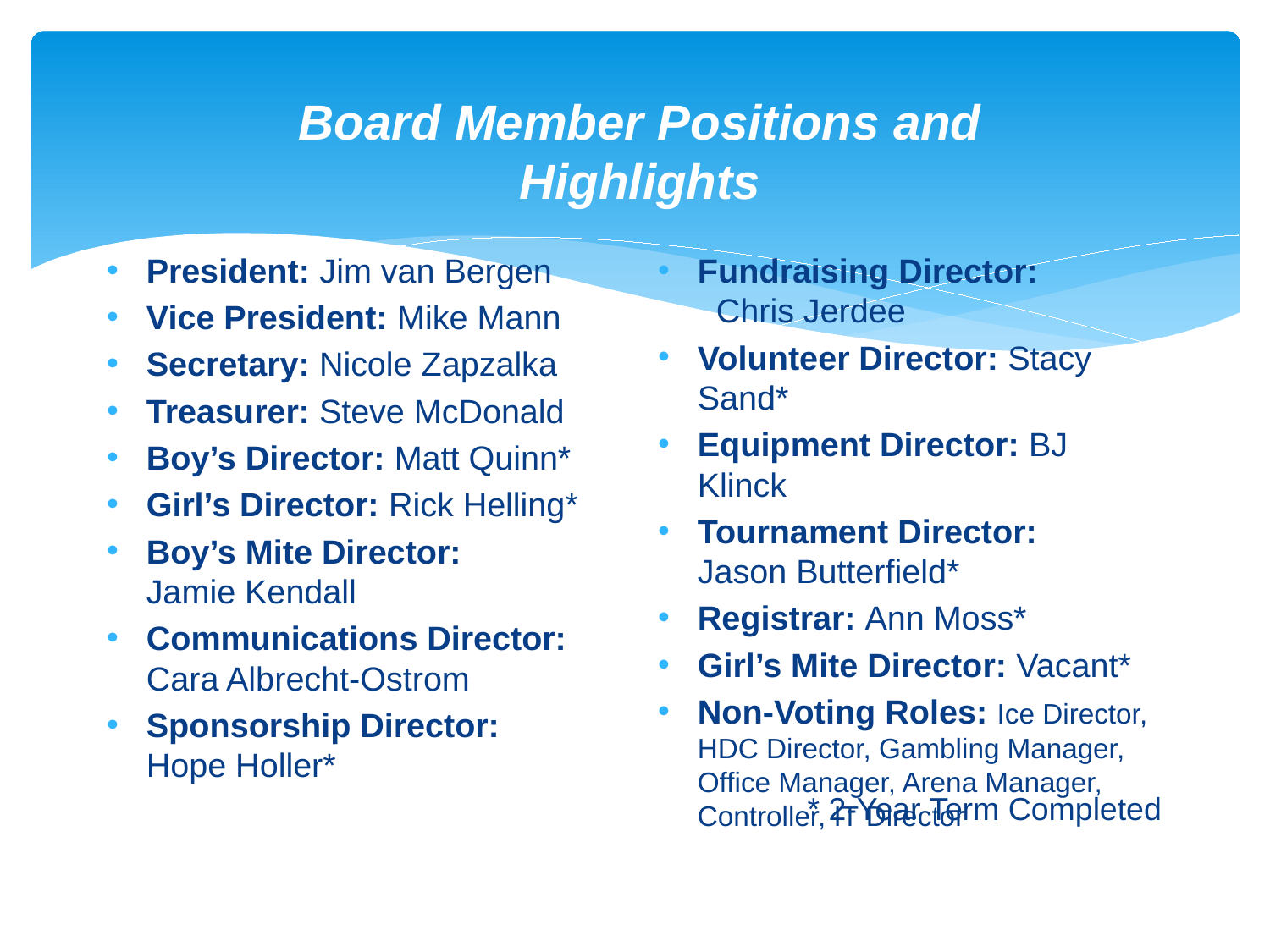

Board Member Positions and Highlights
President: Jim van Bergen
Vice President: Mike Mann
Secretary: Nicole Zapzalka
Treasurer: Steve McDonald
Boy’s Director: Matt Quinn*
Girl’s Director: Rick Helling*
Boy’s Mite Director:              Jamie Kendall
Communications Director:    Cara Albrecht-Ostrom
Sponsorship Director:           Hope Holler*

Fundraising Director:                Chris Jerdee
Volunteer Director: Stacy Sand*
Equipment Director: BJ Klinck
Tournament Director:           Jason Butterfield*
Registrar: Ann Moss*
Girl’s Mite Director: Vacant*
Non-Voting Roles: Ice Director, HDC Director, Gambling Manager, Office Manager, Arena Manager, Controller, IT Director
* 2-Year Term Completed